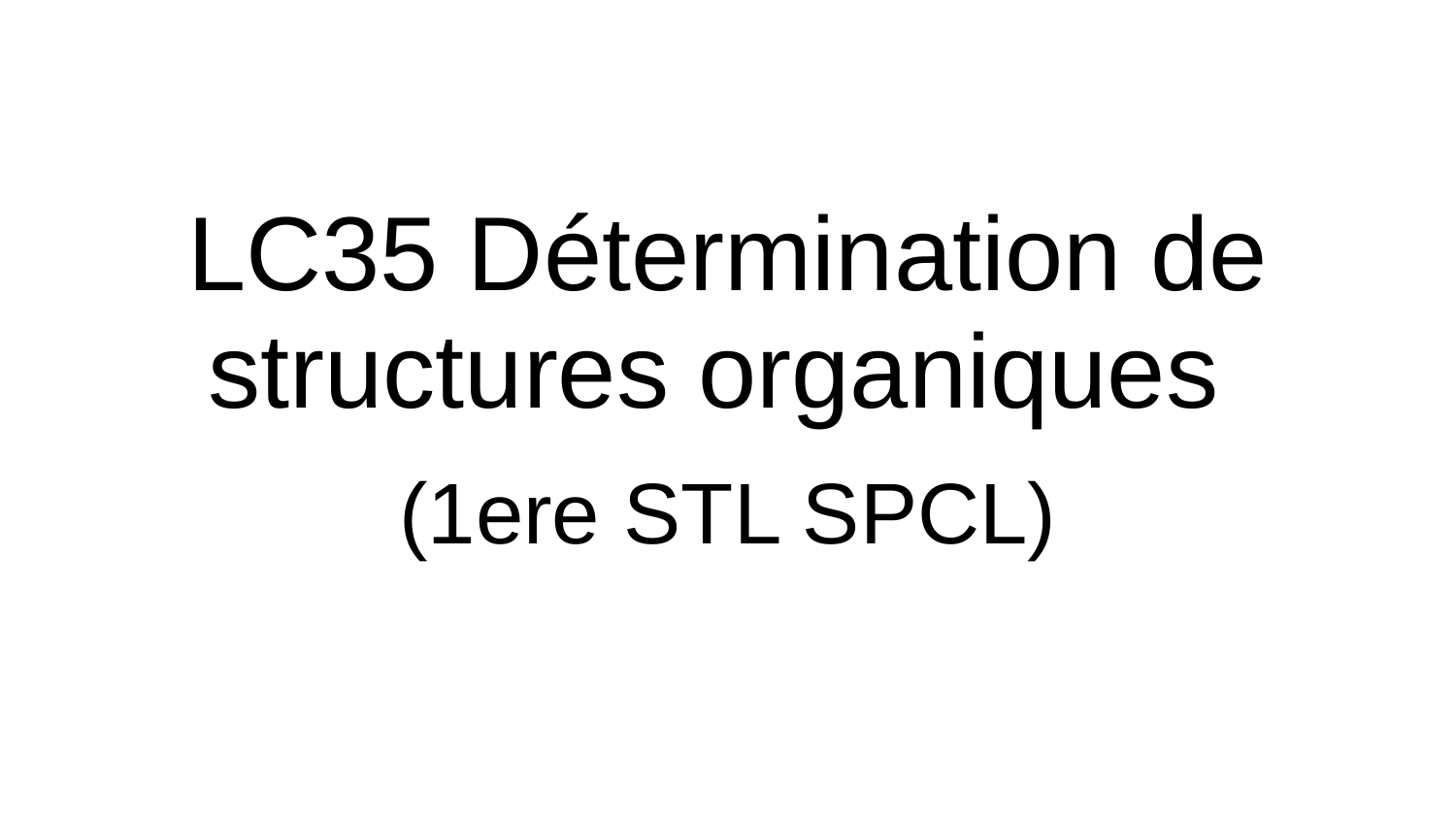

# LC35 Détermination de structures organiques
(1ere STL SPCL)